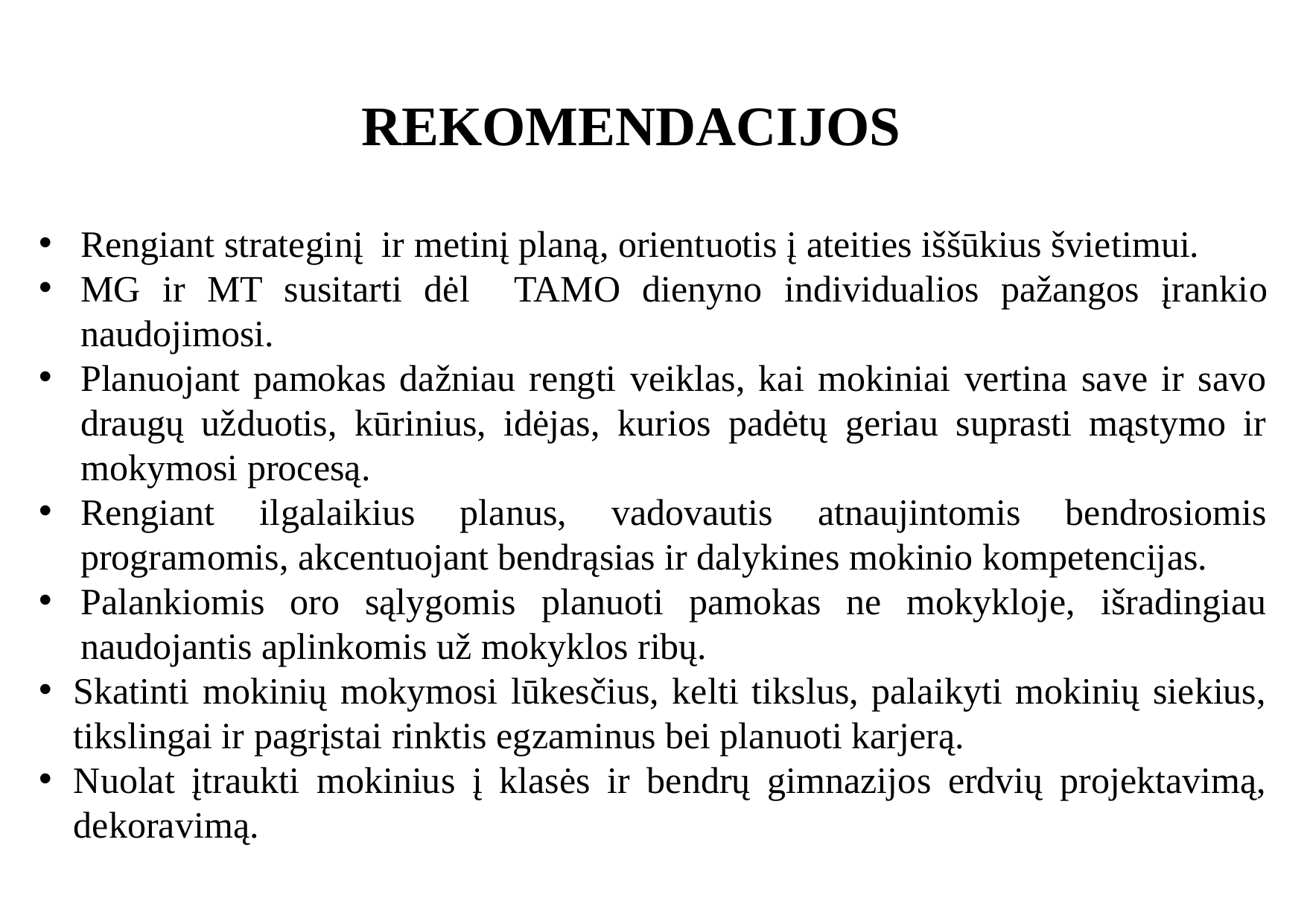

# REKOMENDACIJOS
Rengiant strateginį  ir metinį planą, orientuotis į ateities iššūkius švietimui.
MG ir MT susitarti dėl  TAMO dienyno individualios pažangos įrankio naudojimosi.
Planuojant pamokas dažniau rengti veiklas, kai mokiniai vertina save ir savo draugų užduotis, kūrinius, idėjas, kurios padėtų geriau suprasti mąstymo ir mokymosi procesą.
Rengiant ilgalaikius planus, vadovautis atnaujintomis bendrosiomis programomis, akcentuojant bendrąsias ir dalykines mokinio kompetencijas.
Palankiomis oro sąlygomis planuoti pamokas ne mokykloje, išradingiau naudojantis aplinkomis už mokyklos ribų.
Skatinti mokinių mokymosi lūkesčius, kelti tikslus, palaikyti mokinių siekius, tikslingai ir pagrįstai rinktis egzaminus bei planuoti karjerą.
Nuolat įtraukti mokinius į klasės ir bendrų gimnazijos erdvių projektavimą, dekoravimą.